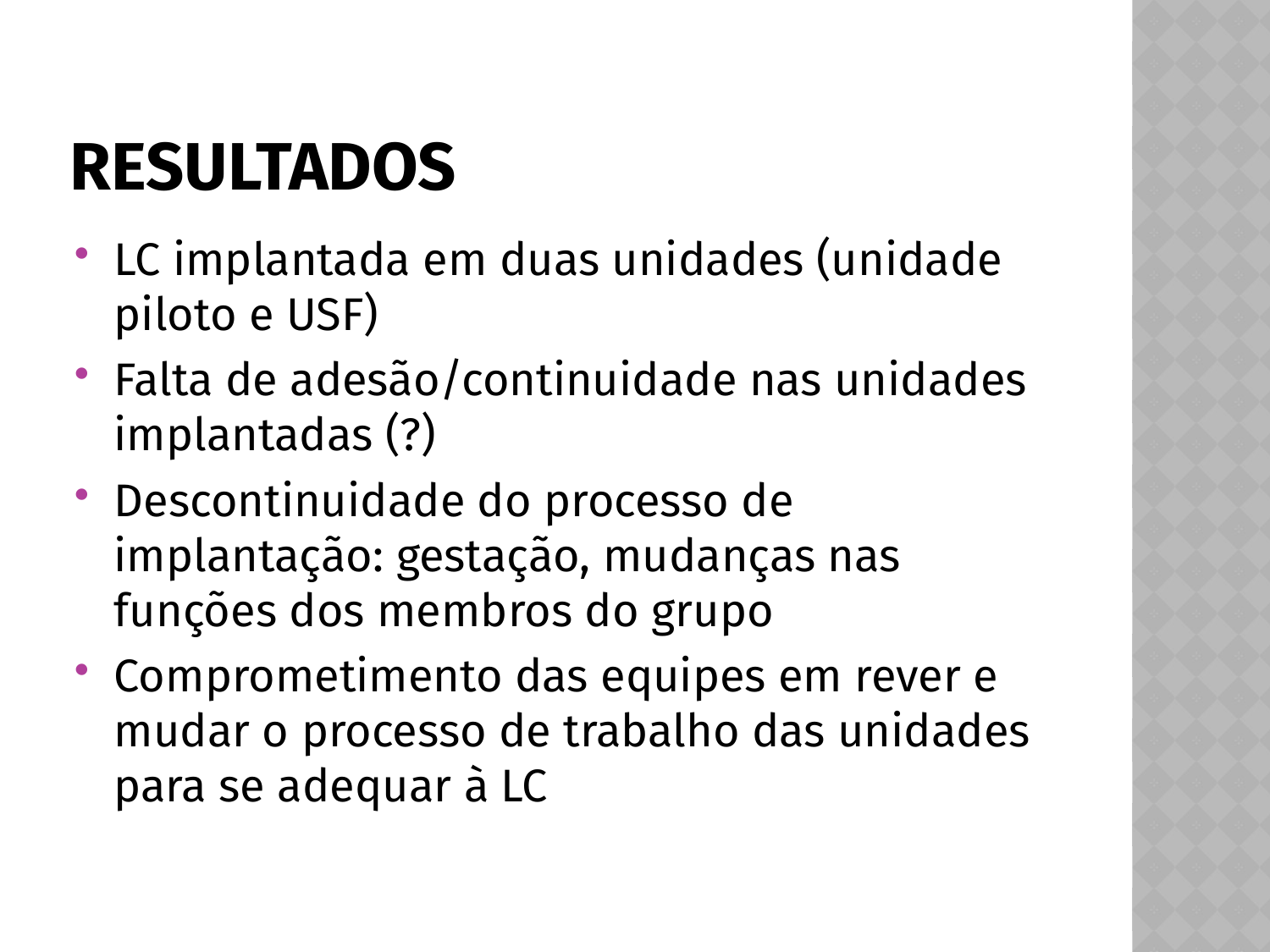

# Resultados
LC implantada em duas unidades (unidade piloto e USF)
Falta de adesão/continuidade nas unidades implantadas (?)
Descontinuidade do processo de implantação: gestação, mudanças nas funções dos membros do grupo
Comprometimento das equipes em rever e mudar o processo de trabalho das unidades para se adequar à LC